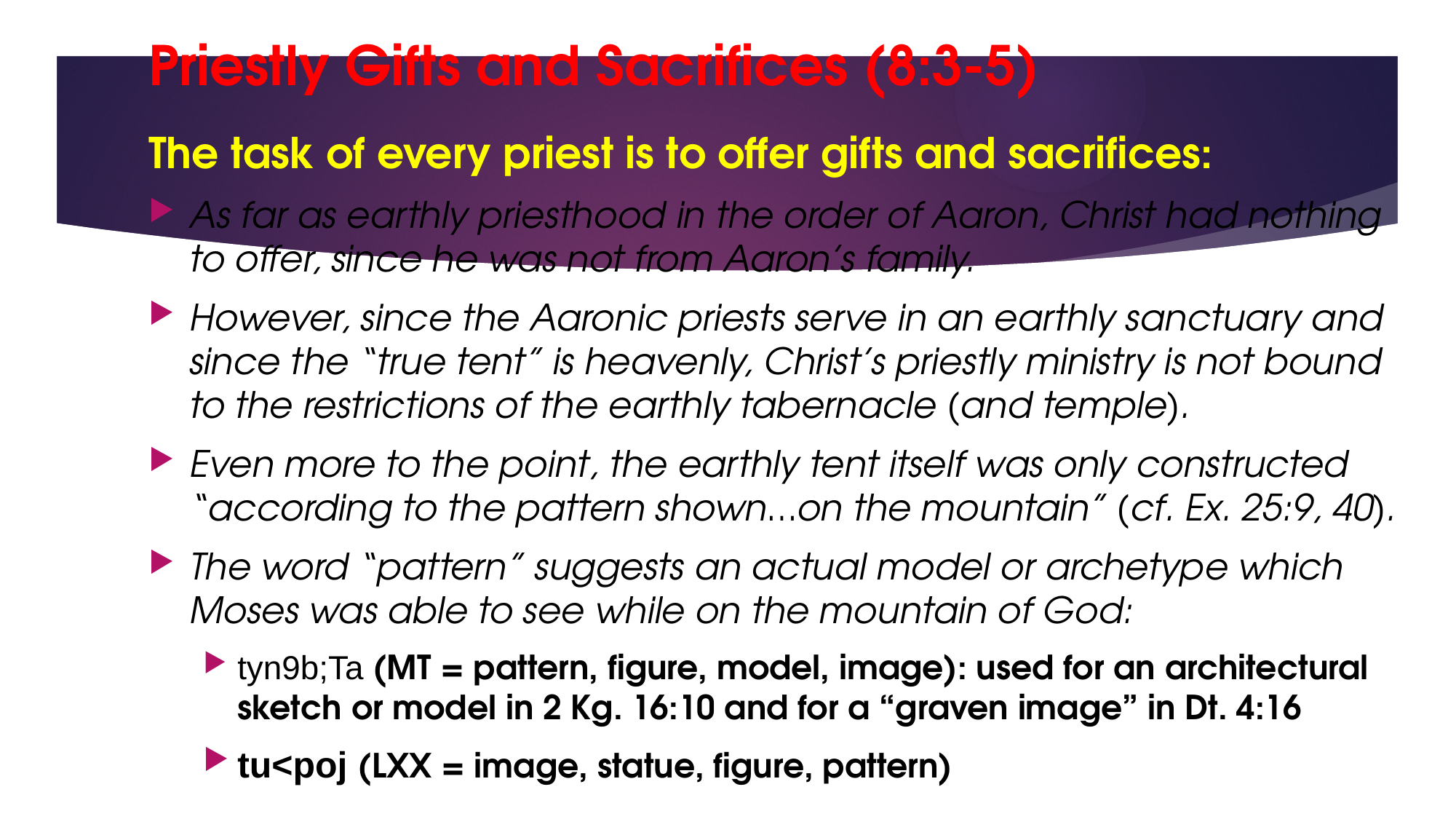

# Priestly Gifts and Sacrifices (8:3-5)
The task of every priest is to offer gifts and sacrifices:
As far as earthly priesthood in the order of Aaron, Christ had nothing to offer, since he was not from Aaron’s family.
However, since the Aaronic priests serve in an earthly sanctuary and since the “true tent” is heavenly, Christ’s priestly ministry is not bound to the restrictions of the earthly tabernacle (and temple).
Even more to the point, the earthly tent itself was only constructed “according to the pattern shown…on the mountain” (cf. Ex. 25:9, 40).
The word “pattern” suggests an actual model or archetype which Moses was able to see while on the mountain of God:
tyn9b;Ta (MT = pattern, figure, model, image): used for an architectural sketch or model in 2 Kg. 16:10 and for a “graven image” in Dt. 4:16
tu<poj (LXX = image, statue, figure, pattern)